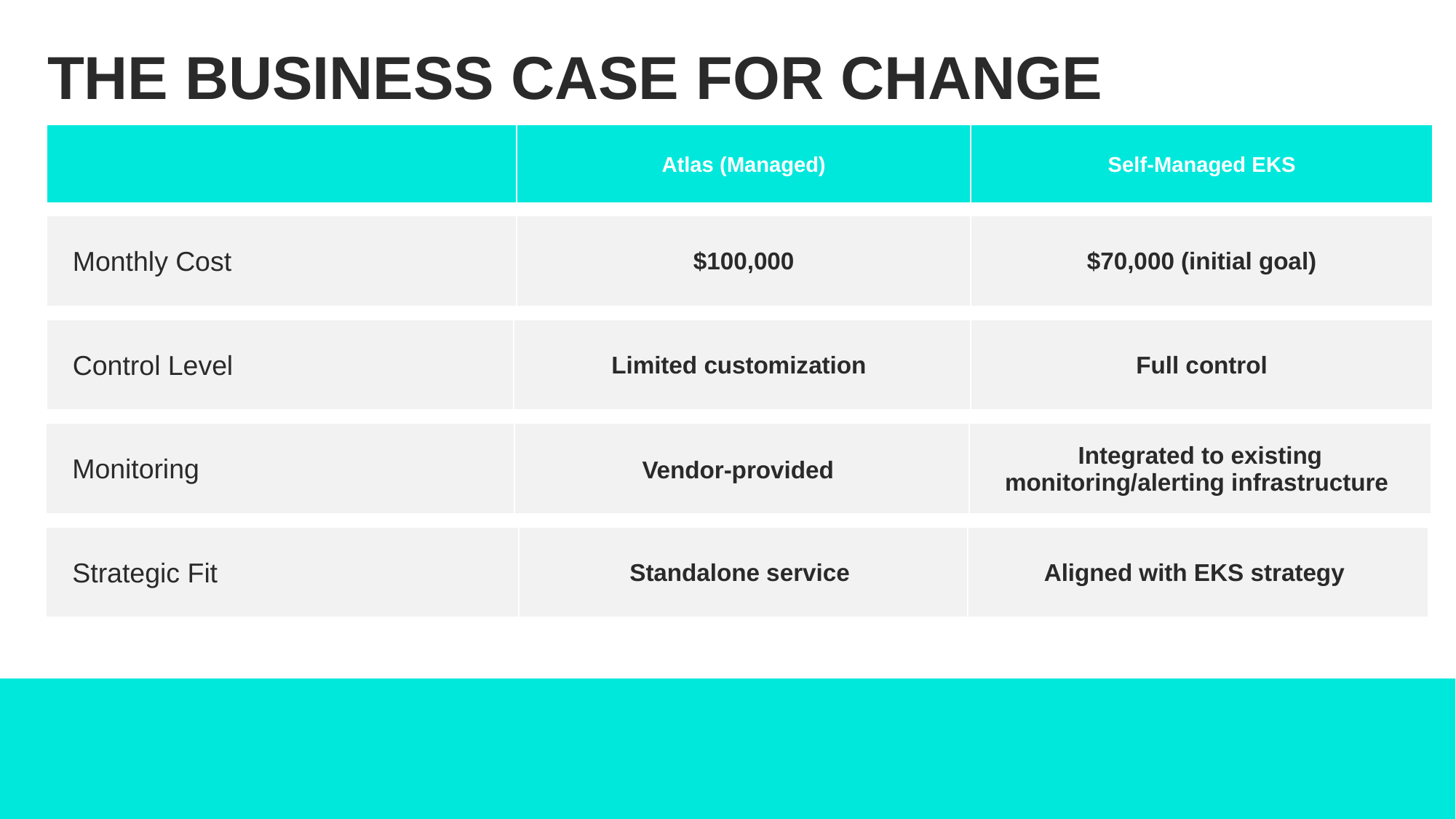

# THE BUSINESS CASE FOR CHANGE
|  | Atlas (Managed) | Self-Managed EKS |
| --- | --- | --- |
| Monthly Cost | $100,000 | $70,000 (initial goal) |
| --- | --- | --- |
| Control Level | Limited customization | Full control |
| --- | --- | --- |
| Monitoring | Vendor-provided | Integrated to existing monitoring/alerting infrastructure |
| --- | --- | --- |
| Strategic Fit | Standalone service | Aligned with EKS strategy |
| --- | --- | --- |